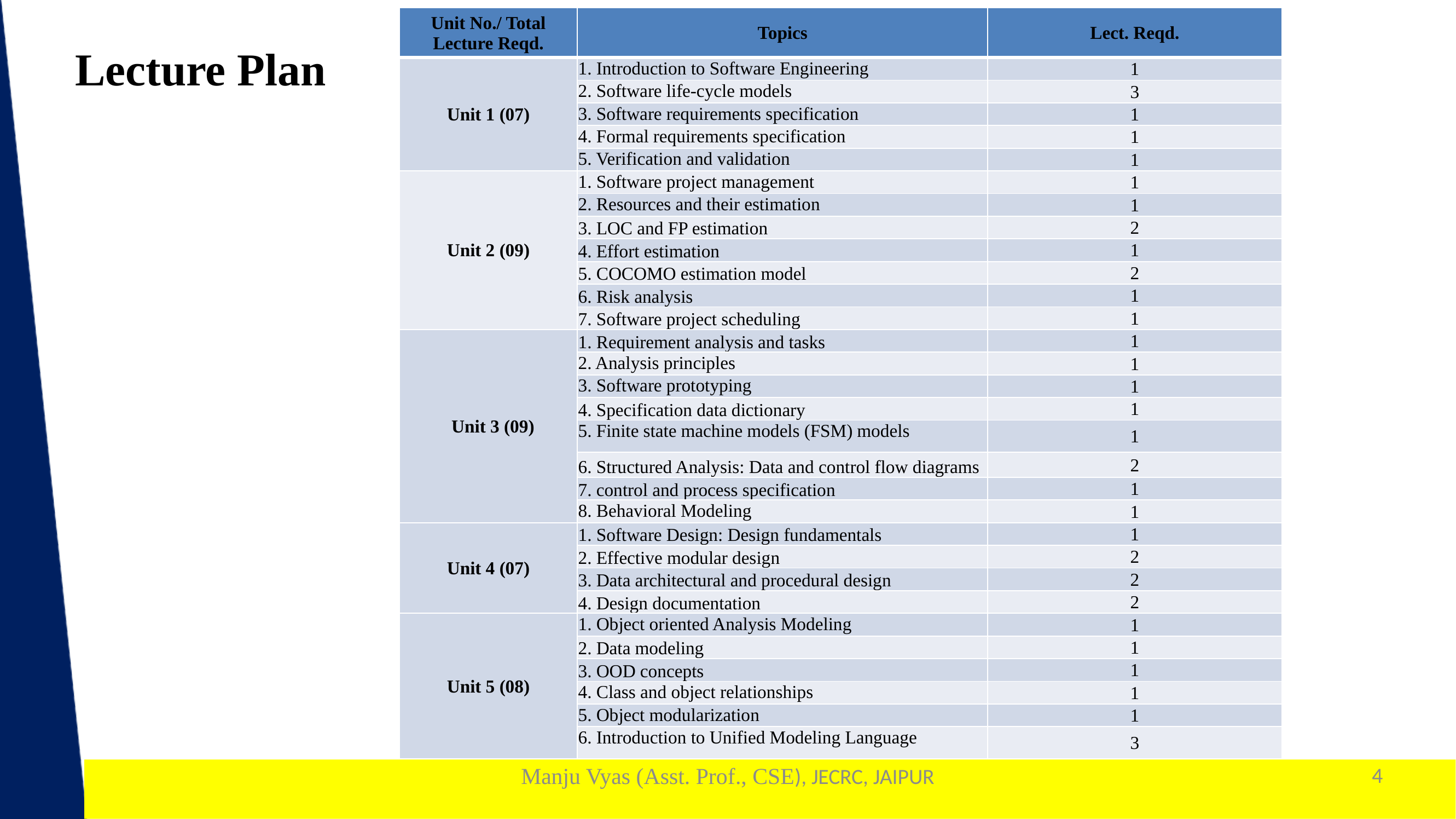

| Unit No./ Total Lecture Reqd. | Topics | Lect. Reqd. |
| --- | --- | --- |
| Unit 1 (07) | 1. Introduction to Software Engineering | 1 |
|  | 2. Software life-cycle models | 3 |
|  | 3. Software requirements specification | 1 |
|  | 4. Formal requirements specification | 1 |
|  | 5. Verification and validation | 1 |
| Unit 2 (09) | 1. Software project management | 1 |
|  | 2. Resources and their estimation | 1 |
|  | 3. LOC and FP estimation | 2 |
|  | 4. Effort estimation | 1 |
|  | 5. COCOMO estimation model | 2 |
|  | 6. Risk analysis | 1 |
|  | 7. Software project scheduling | 1 |
| Unit 3 (09) | 1. Requirement analysis and tasks | 1 |
|  | 2. Analysis principles | 1 |
|  | 3. Software prototyping | 1 |
|  | 4. Specification data dictionary | 1 |
|  | 5. Finite state machine models (FSM) models | 1 |
|  | 6. Structured Analysis: Data and control flow diagrams | 2 |
|  | 7. control and process specification | 1 |
|  | 8. Behavioral Modeling | 1 |
| Unit 4 (07) | 1. Software Design: Design fundamentals | 1 |
|  | 2. Effective modular design | 2 |
|  | 3. Data architectural and procedural design | 2 |
|  | 4. Design documentation | 2 |
| Unit 5 (08) | 1. Object oriented Analysis Modeling | 1 |
|  | 2. Data modeling | 1 |
|  | 3. OOD concepts | 1 |
|  | 4. Class and object relationships | 1 |
|  | 5. Object modularization | 1 |
|  | 6. Introduction to Unified Modeling Language | 3 |
Lecture Plan
Manju Vyas (Asst. Prof., CSE), JECRC, JAIPUR
4
1